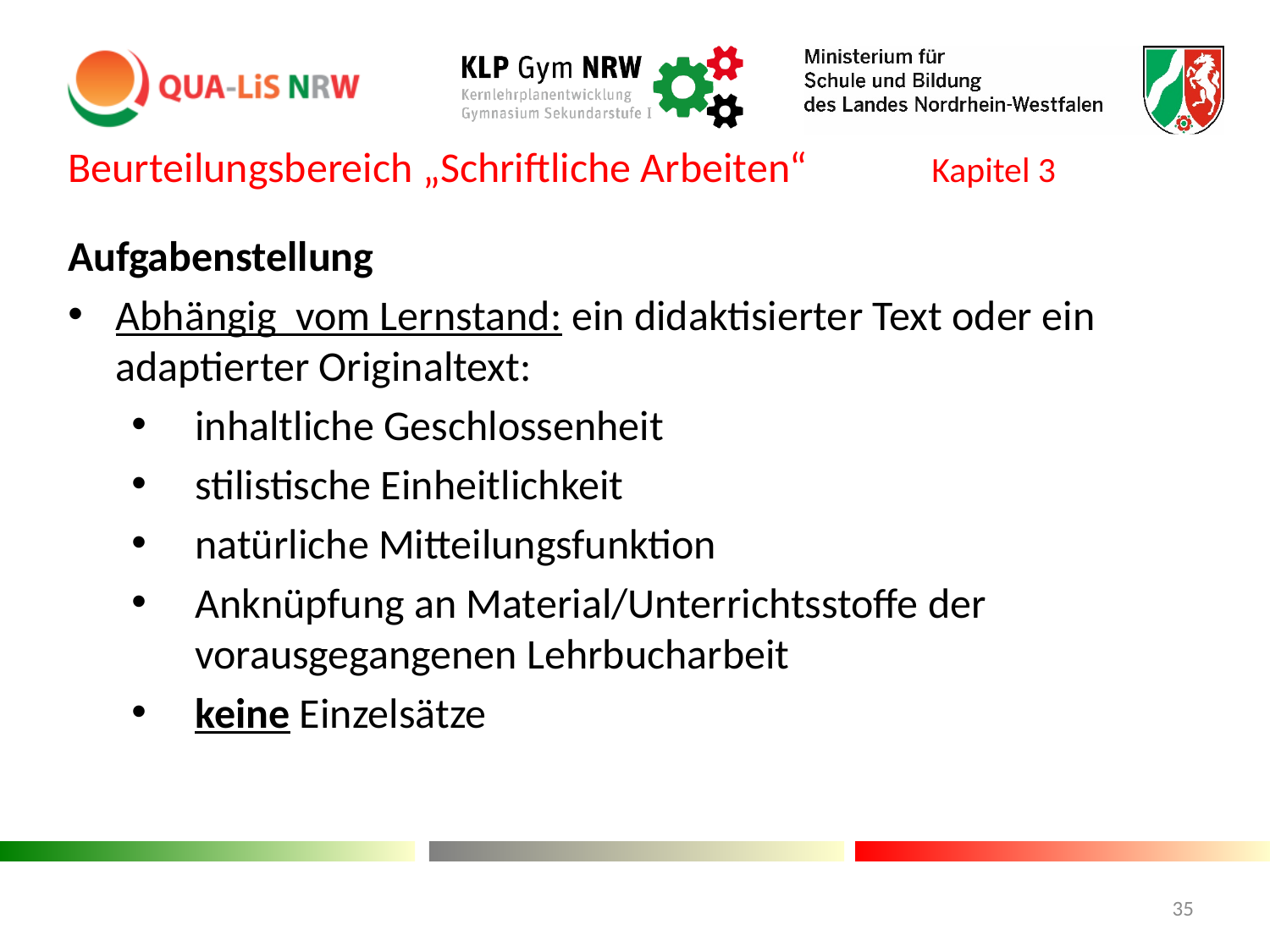

Beurteilungsbereich „Schriftliche Arbeiten“             Kapitel 3

Aufgabenstellung
Abhängig  vom Lernstand: ein didaktisierter Text oder ein adaptierter Originaltext:
inhaltliche Geschlossenheit
stilistische Einheitlichkeit
natürliche Mitteilungsfunktion
Anknüpfung an Material/Unterrichtsstoffe der vorausgegangenen Lehrbucharbeit
keine Einzelsätze

#
35